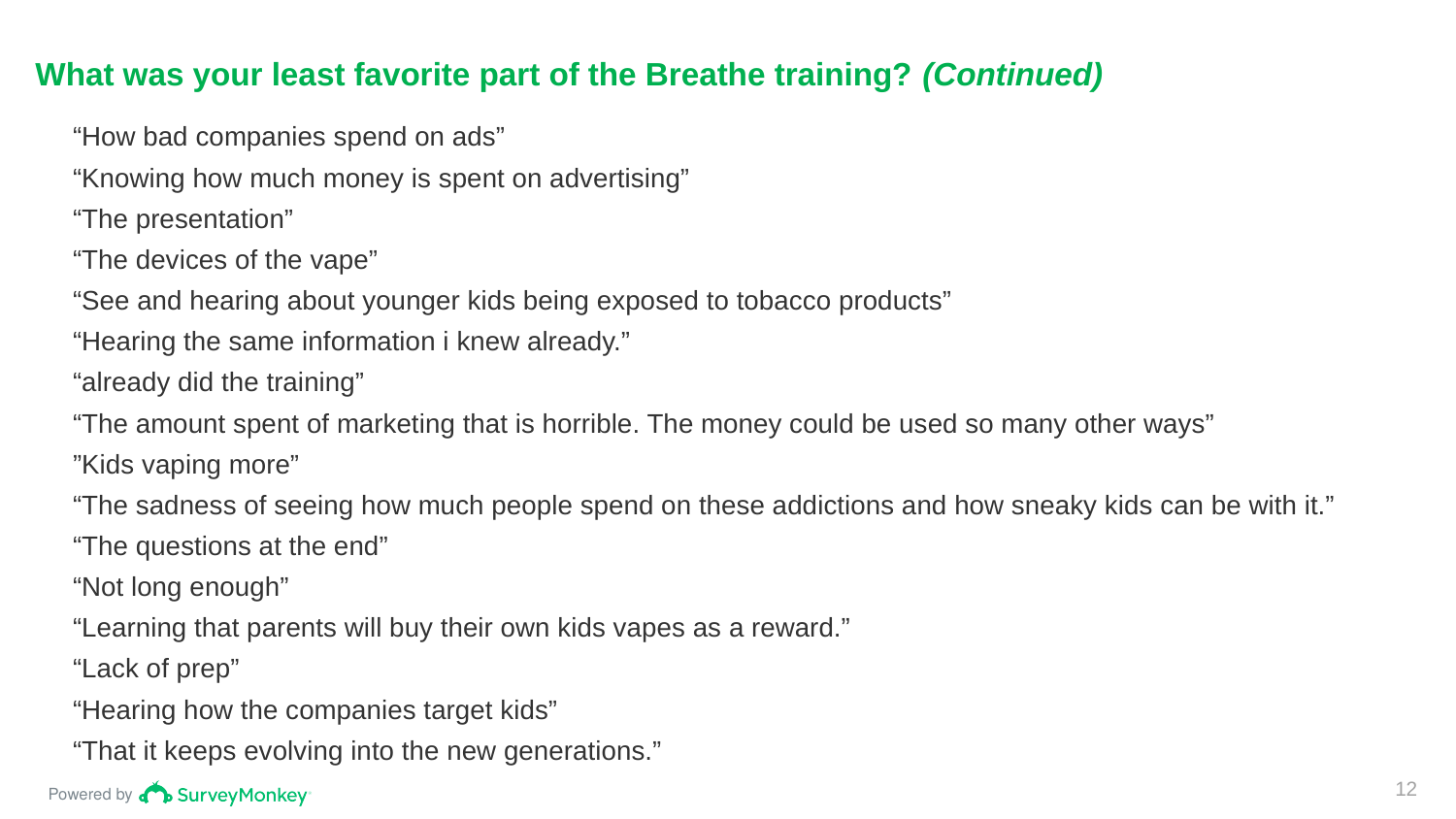

# What was your least favorite part of the Breathe training? (Continued)
“How bad companies spend on ads”
“Knowing how much money is spent on advertising”
“The presentation”
“The devices of the vape”
“See and hearing about younger kids being exposed to tobacco products”
“Hearing the same information i knew already.”
“already did the training”
“The amount spent of marketing that is horrible. The money could be used so many other ways”
”Kids vaping more”
“The sadness of seeing how much people spend on these addictions and how sneaky kids can be with it.”
“The questions at the end”
“Not long enough”
“Learning that parents will buy their own kids vapes as a reward.”
“Lack of prep”
“Hearing how the companies target kids”
“That it keeps evolving into the new generations.”
12